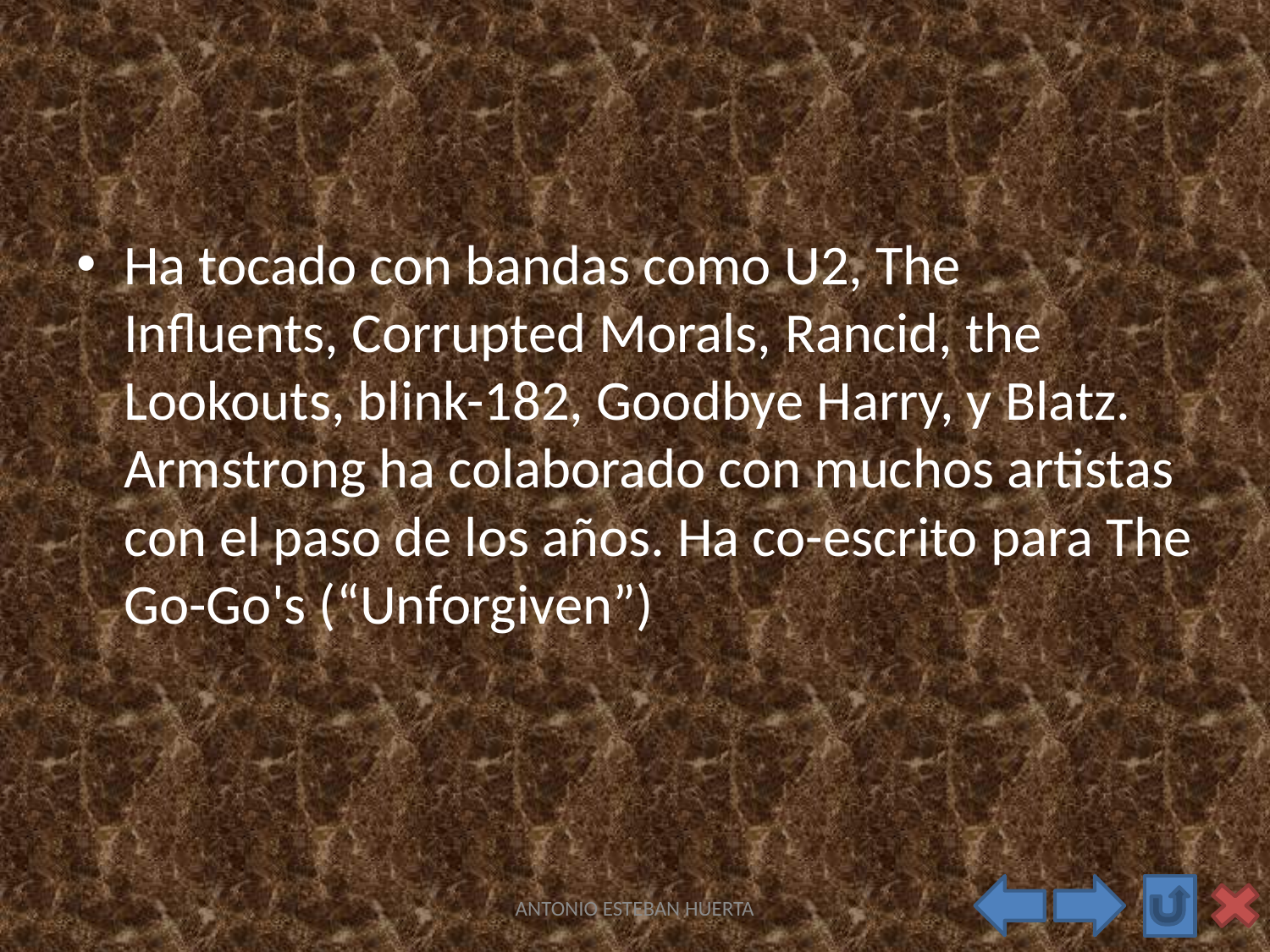

#
Ha tocado con bandas como U2, The Influents, Corrupted Morals, Rancid, the Lookouts, blink-182, Goodbye Harry, y Blatz. Armstrong ha colaborado con muchos artistas con el paso de los años. Ha co-escrito para The Go-Go's (“Unforgiven”)

ANTONIO ESTEBAN HUERTA